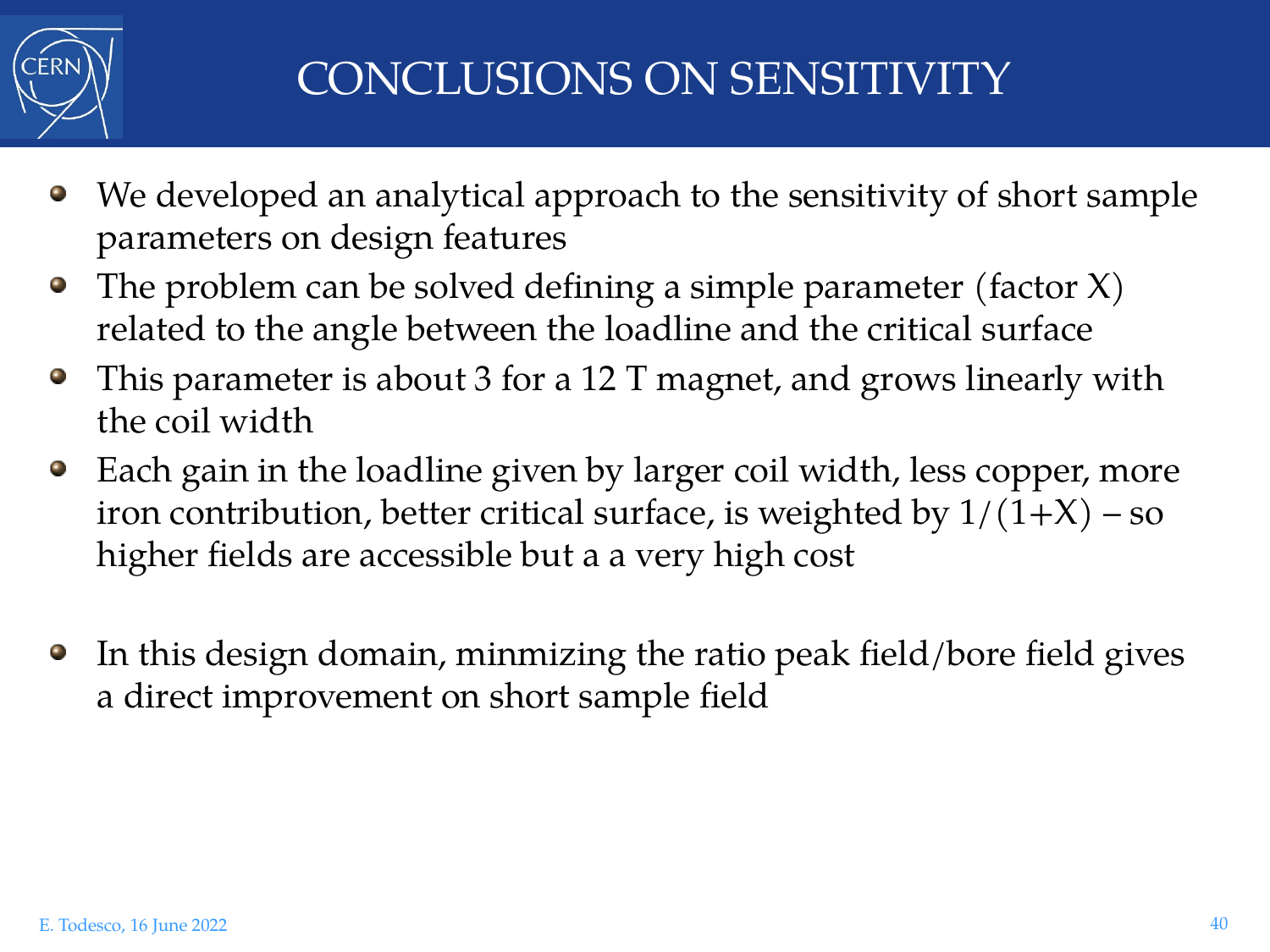

# CONCLUSIONS ON SENSITIVITY
We developed an analytical approach to the sensitivity of short sample parameters on design features
The problem can be solved defining a simple parameter (factor X) related to the angle between the loadline and the critical surface
This parameter is about 3 for a 12 T magnet, and grows linearly with the coil width
Each gain in the loadline given by larger coil width, less copper, more iron contribution, better critical surface, is weighted by 1/(1+X) – so higher fields are accessible but a a very high cost

In this design domain, minmizing the ratio peak field/bore field gives a direct improvement on short sample field

40